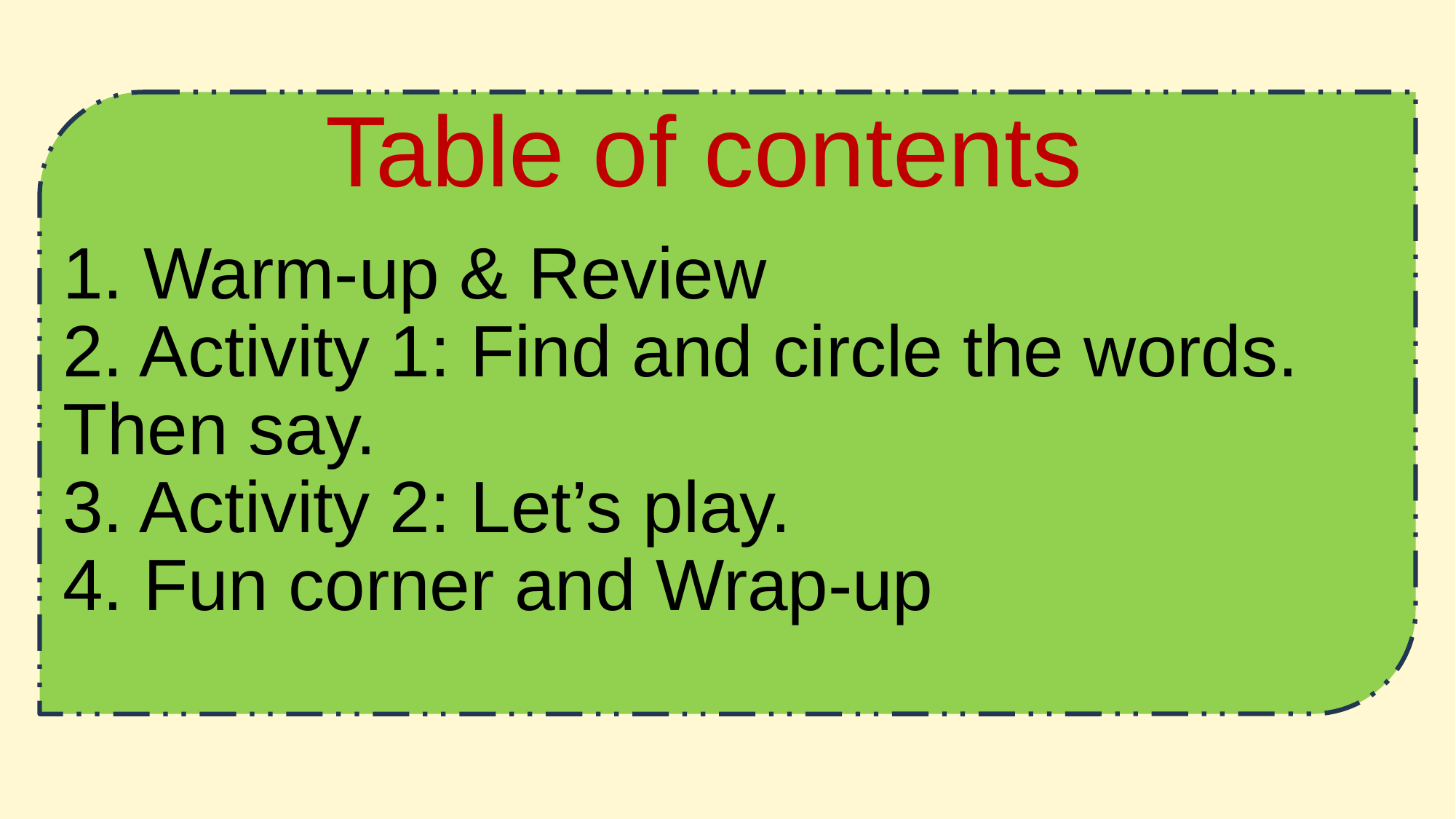

Table of contents
1. Warm-up & Review
2. Activity 1: Find and circle the words.
Then say.
3. Activity 2: Let’s play.
4. Fun corner and Wrap-up